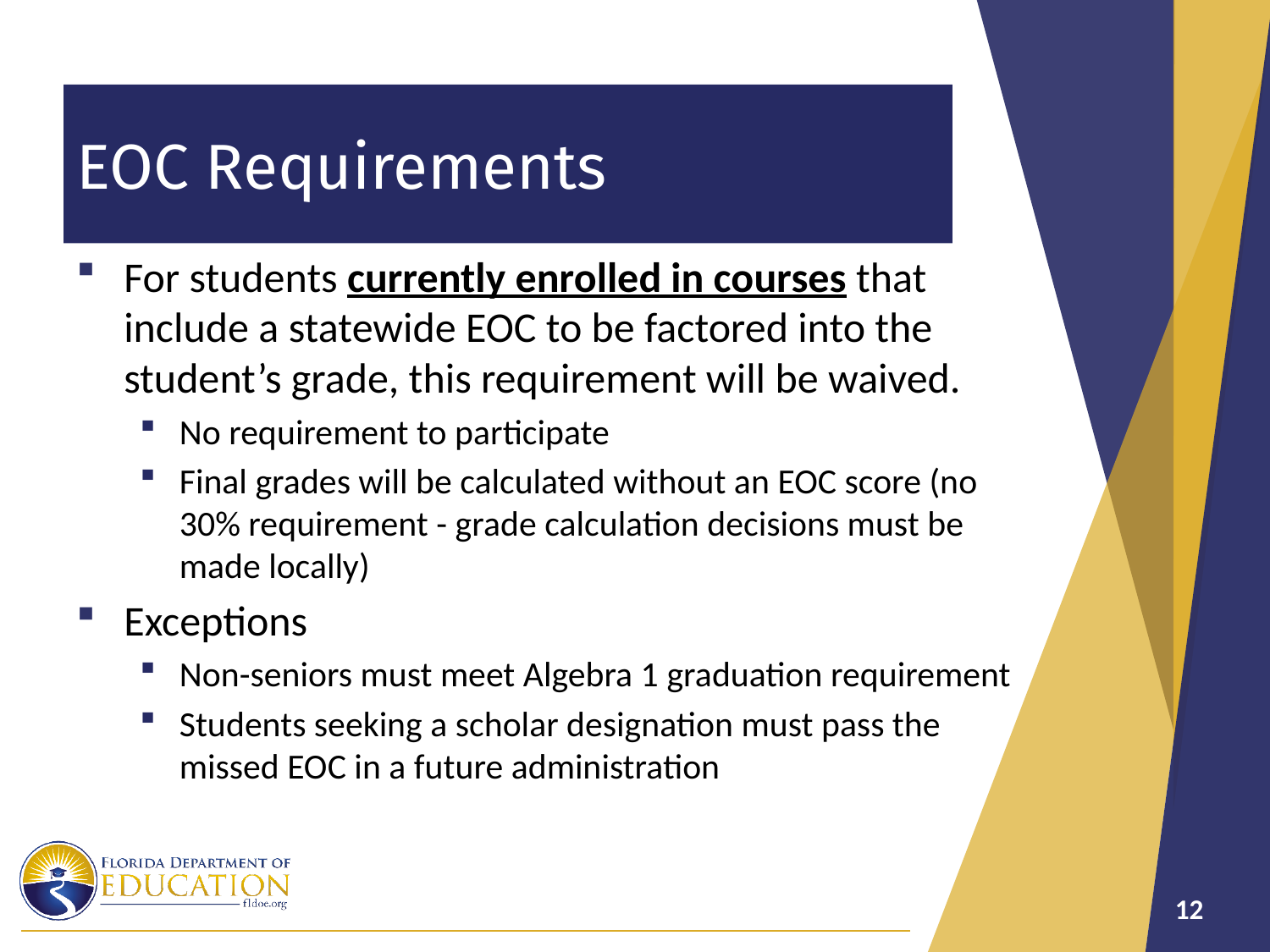

# EOC Requirements
For students currently enrolled in courses that include a statewide EOC to be factored into the student’s grade, this requirement will be waived.
No requirement to participate
Final grades will be calculated without an EOC score (no 30% requirement - grade calculation decisions must be made locally)
Exceptions
Non-seniors must meet Algebra 1 graduation requirement
Students seeking a scholar designation must pass the missed EOC in a future administration
12